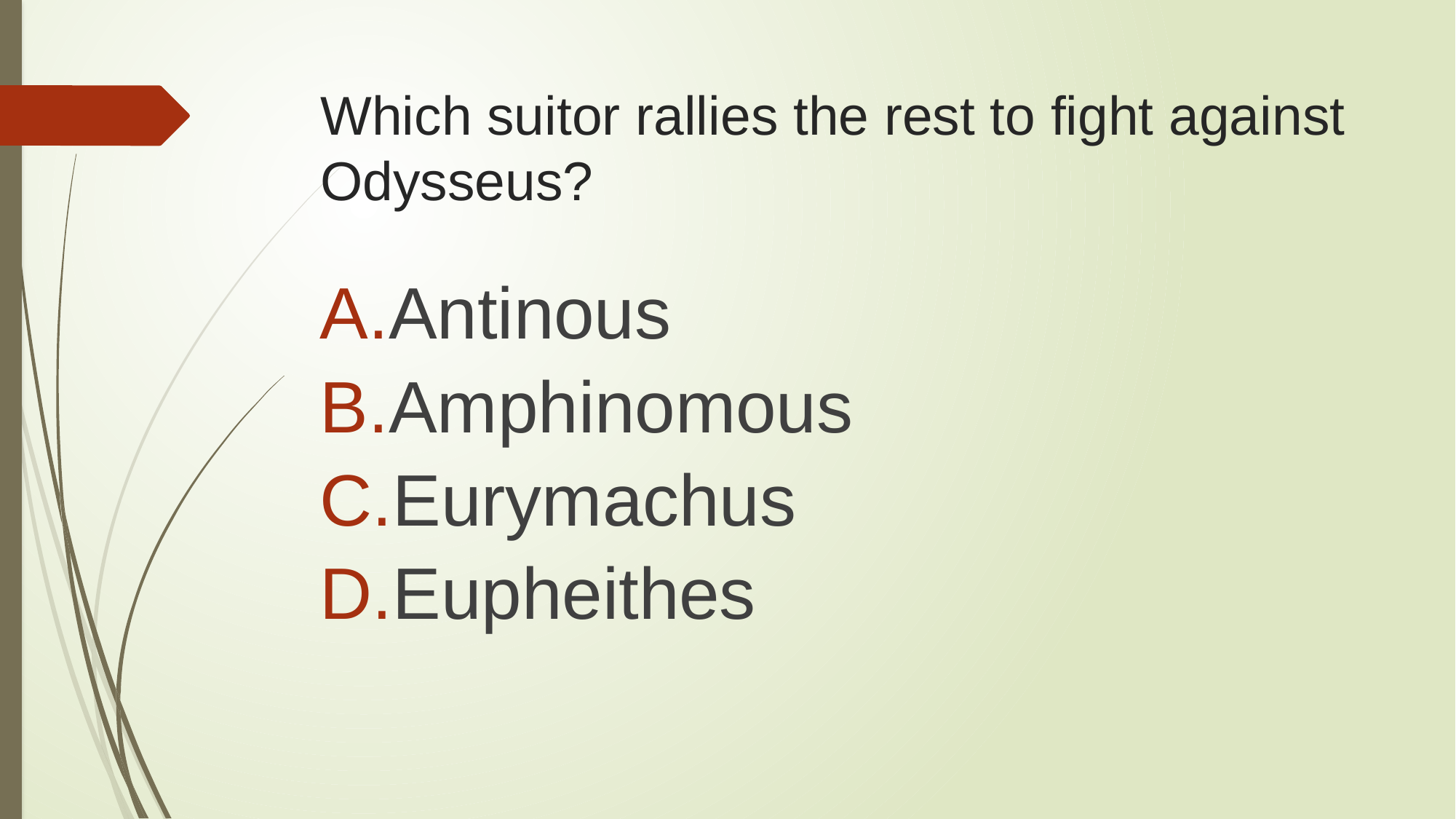

# Which suitor rallies the rest to fight against Odysseus?
Antinous
Amphinomous
Eurymachus
Eupheithes